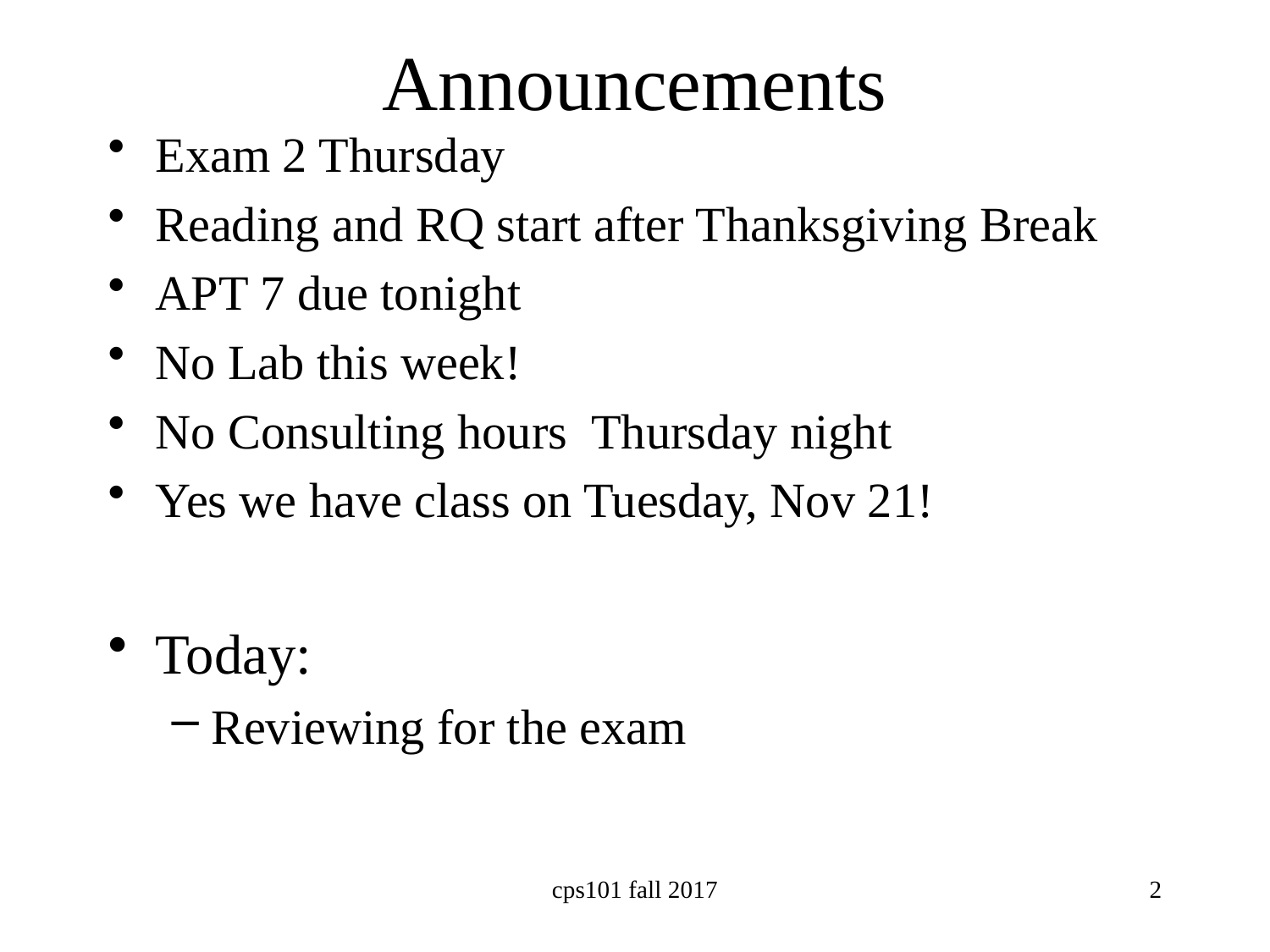

# Announcements
Exam 2 Thursday
Reading and RQ start after Thanksgiving Break
APT 7 due tonight
No Lab this week!
No Consulting hours  Thursday night
Yes we have class on Tuesday, Nov 21!

Today:
Reviewing for the exam
cps101 fall 2017
2